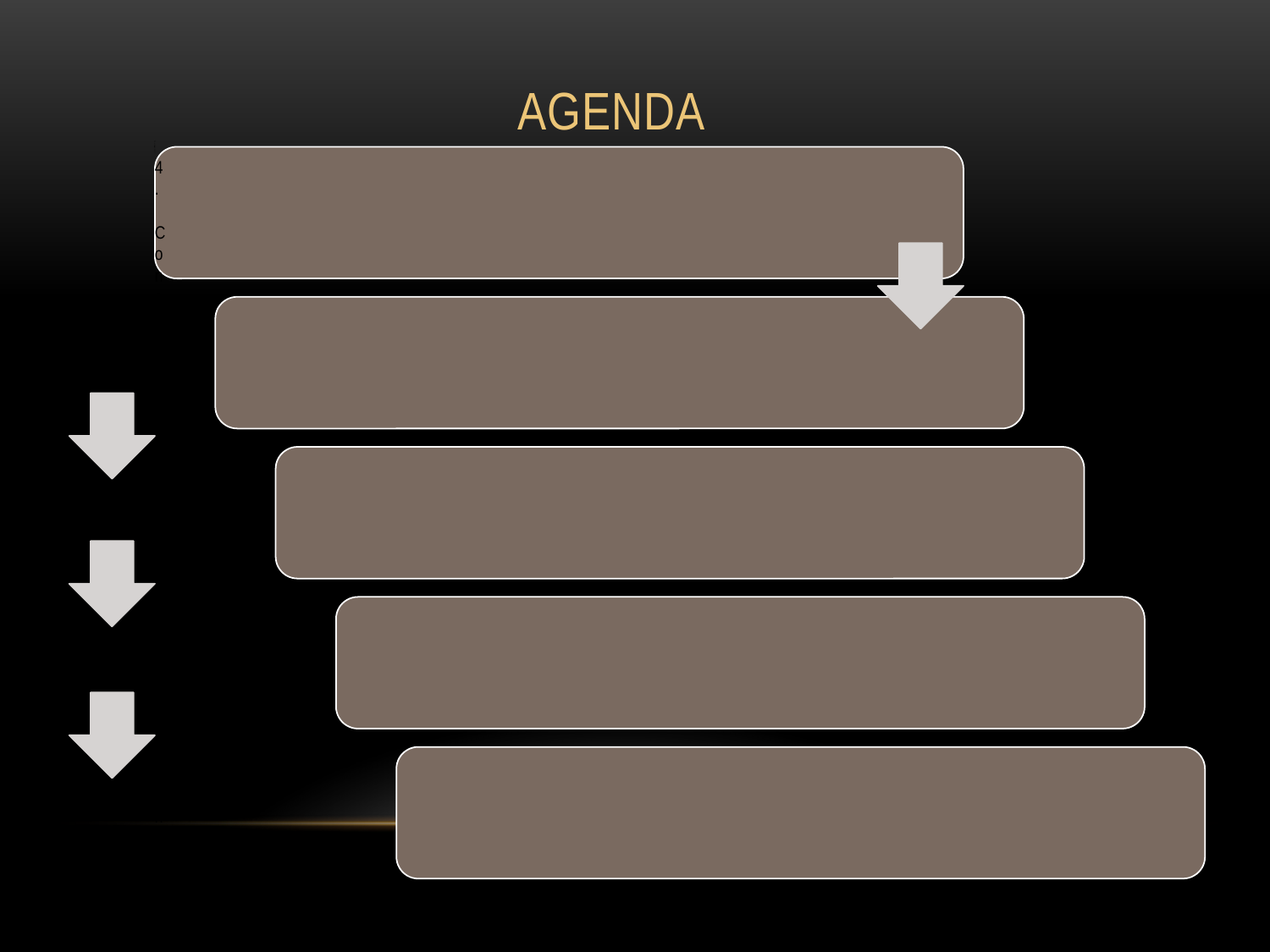

# AGENDA
Objetivos
4. Conclusiones y Recomendaciones